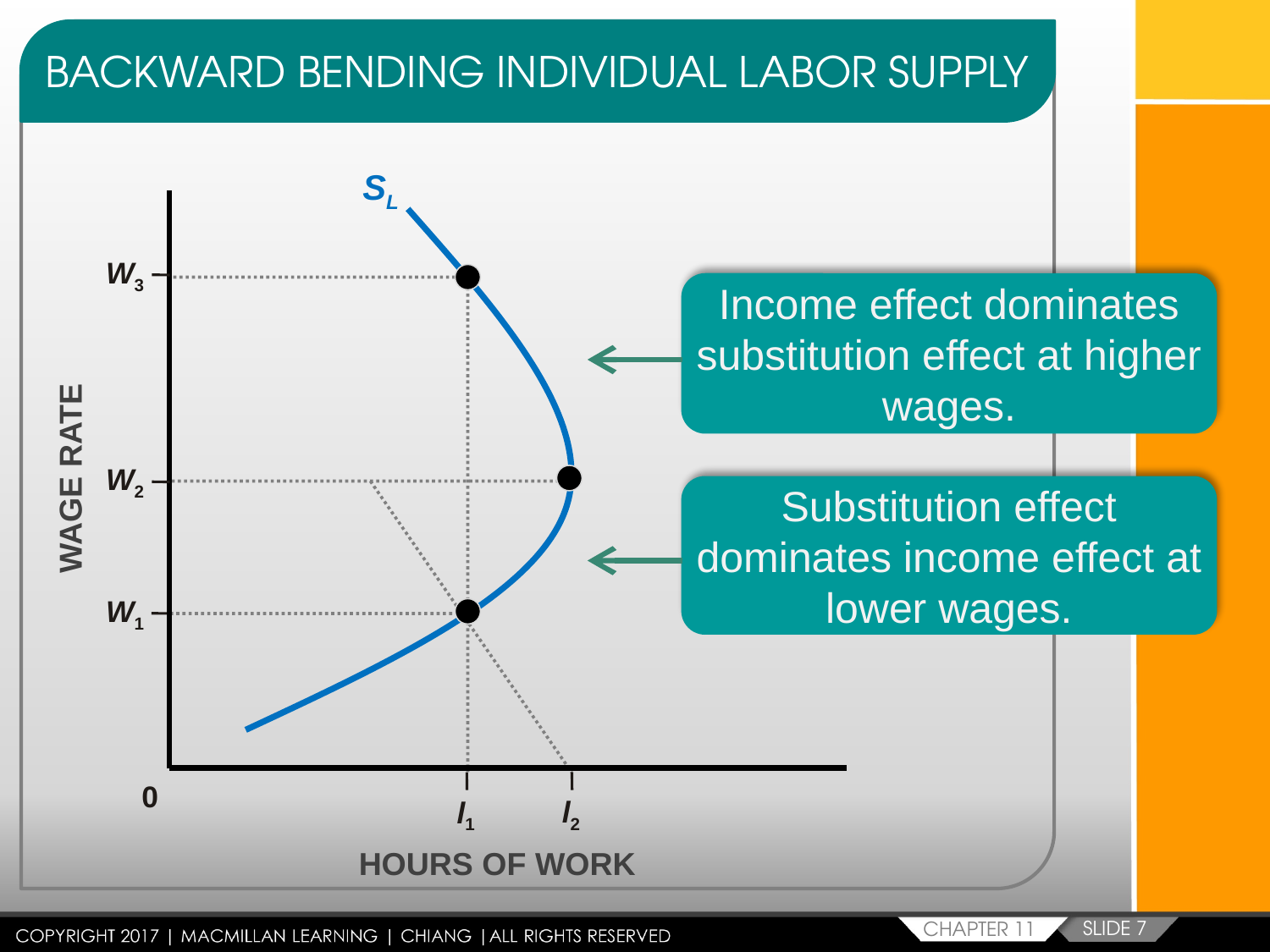

BACKWARD BENDING INDIVIDUAL LABOR SUPPLY
SL

W3

Income effect dominates substitution effect at higher wages.

WAGE RATE
W2

Substitution effect dominates income effect at lower wages.

W1

0
l2
l1
HOURS OF WORK
SLIDE 7
CHAPTER 11